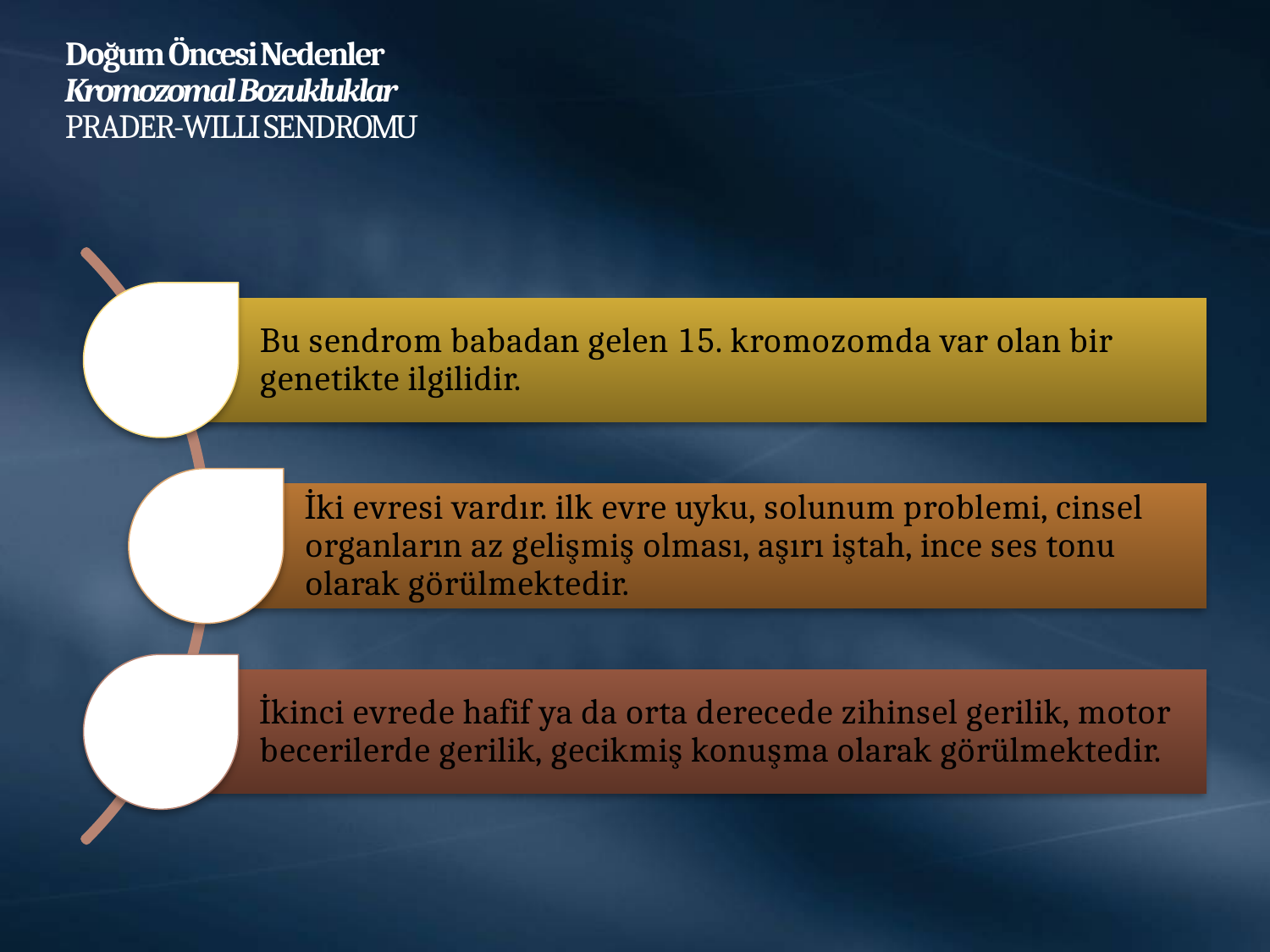

# Doğum Öncesi Nedenler Kromozomal Bozukluklar PRADER-WILLI SENDROMU
Bu sendrom babadan gelen 15. kromozomda var olan bir genetikte ilgilidir.
İki evresi vardır. ilk evre uyku, solunum problemi, cinsel organların az gelişmiş olması, aşırı iştah, ince ses tonu olarak görülmektedir.
İkinci evrede hafif ya da orta derecede zihinsel gerilik, motor becerilerde gerilik, gecikmiş konuşma olarak görülmektedir.